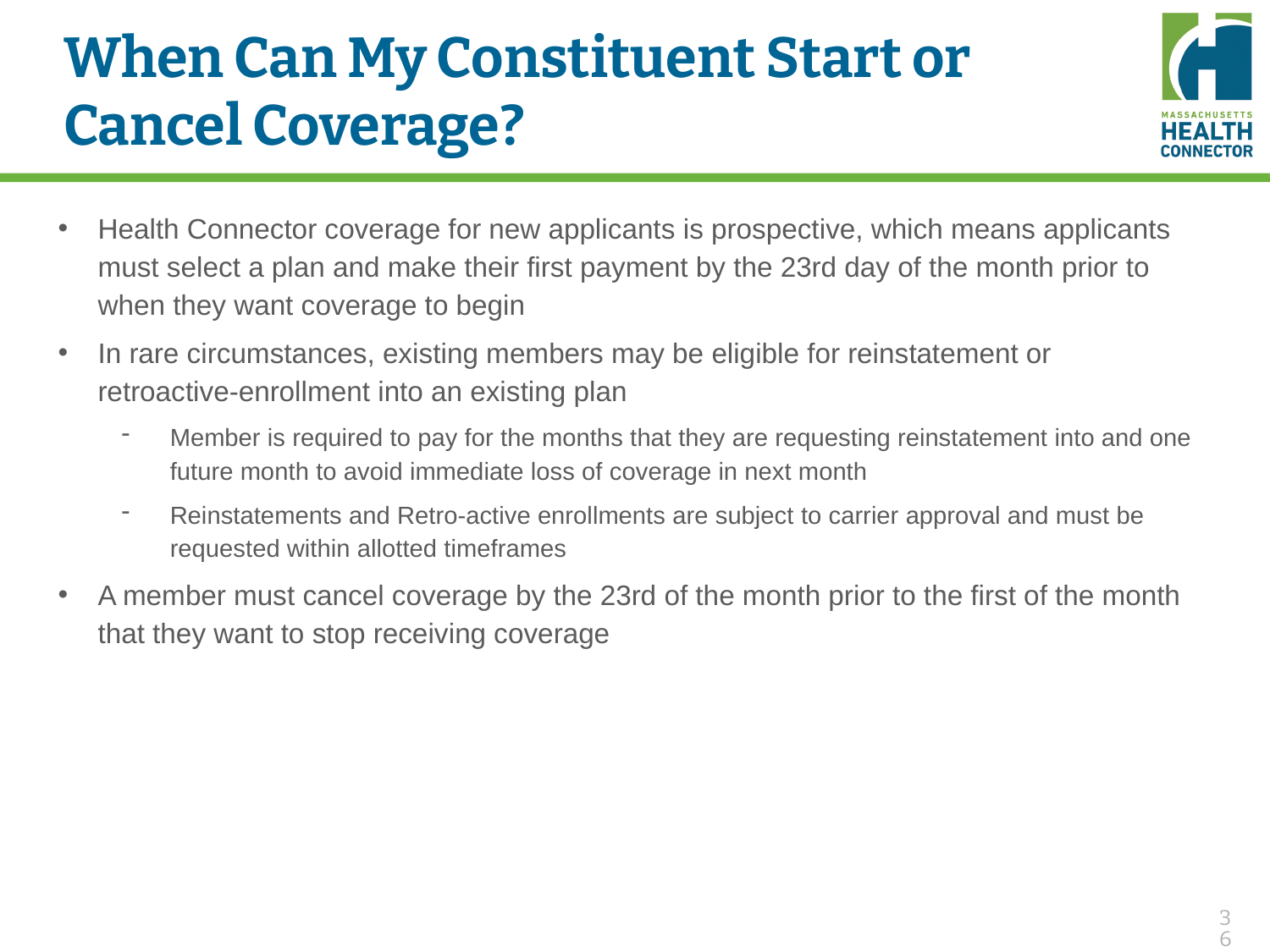

# When Can My Constituent Start or Cancel Coverage?
Health Connector coverage for new applicants is prospective, which means applicants must select a plan and make their first payment by the 23rd day of the month prior to when they want coverage to begin
In rare circumstances, existing members may be eligible for reinstatement or retroactive-enrollment into an existing plan
Member is required to pay for the months that they are requesting reinstatement into and one future month to avoid immediate loss of coverage in next month
Reinstatements and Retro-active enrollments are subject to carrier approval and must be requested within allotted timeframes
A member must cancel coverage by the 23rd of the month prior to the first of the month that they want to stop receiving coverage

36